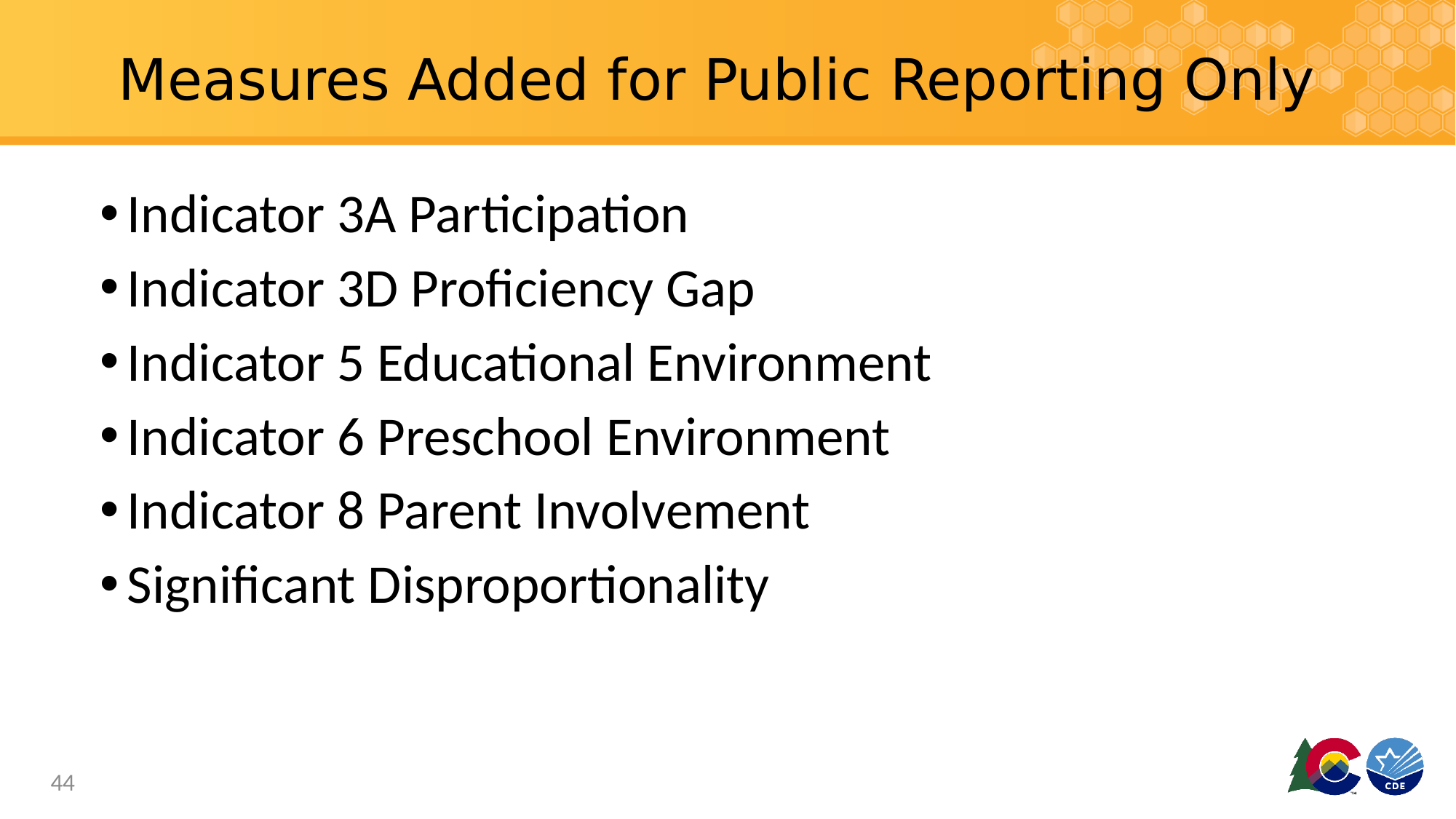

# Measures Added for Public Reporting Only
Indicator 3A Participation
Indicator 3D Proficiency Gap
Indicator 5 Educational Environment
Indicator 6 Preschool Environment
Indicator 8 Parent Involvement
Significant Disproportionality
44